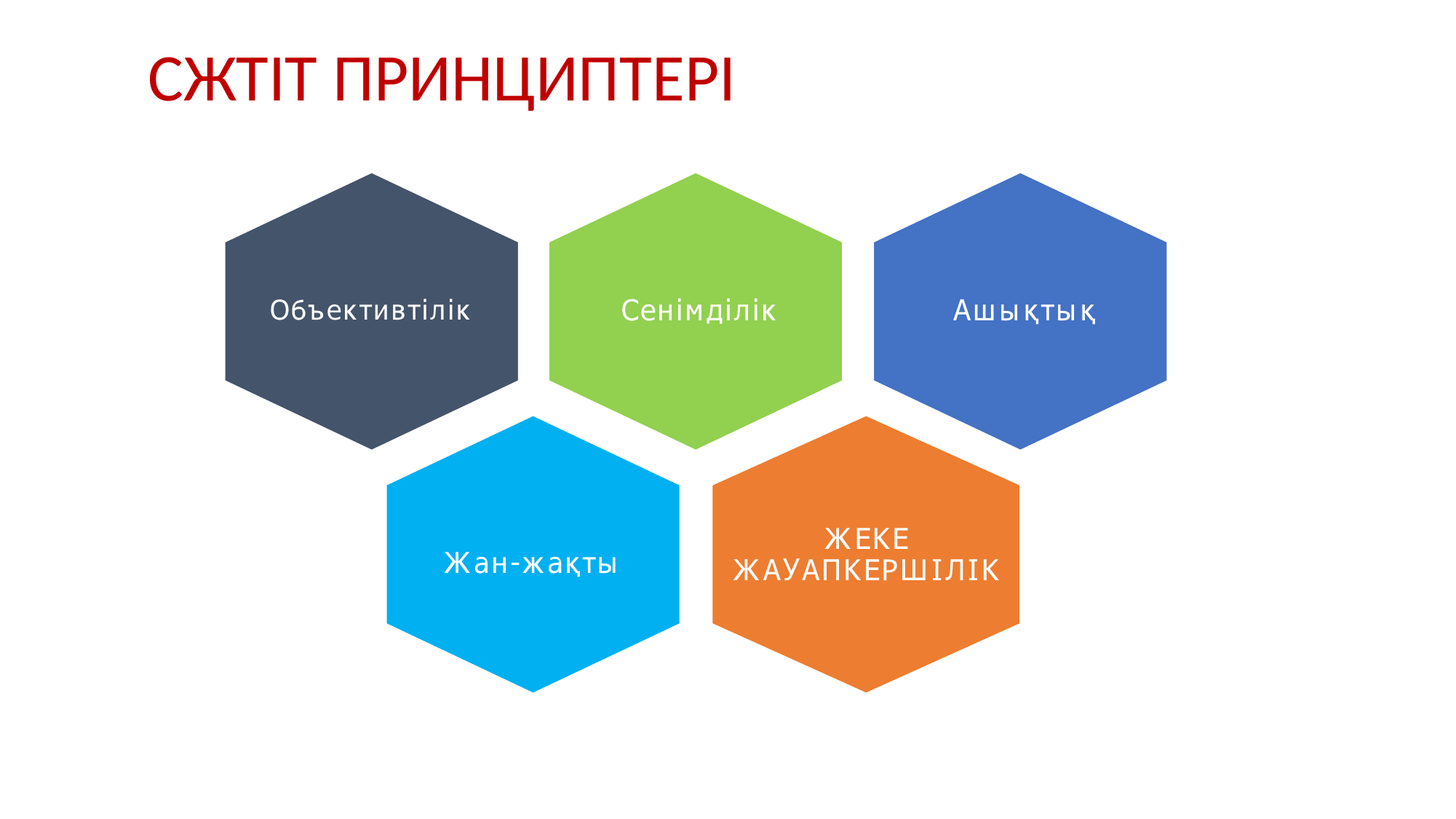

# СЖТІТ ПРИНЦИПТЕРІ

Ашықтық

Сенімділік

Объективтілік

Жан-жақты

ЖЕКЕ ЖАУАПКЕРШІЛІК